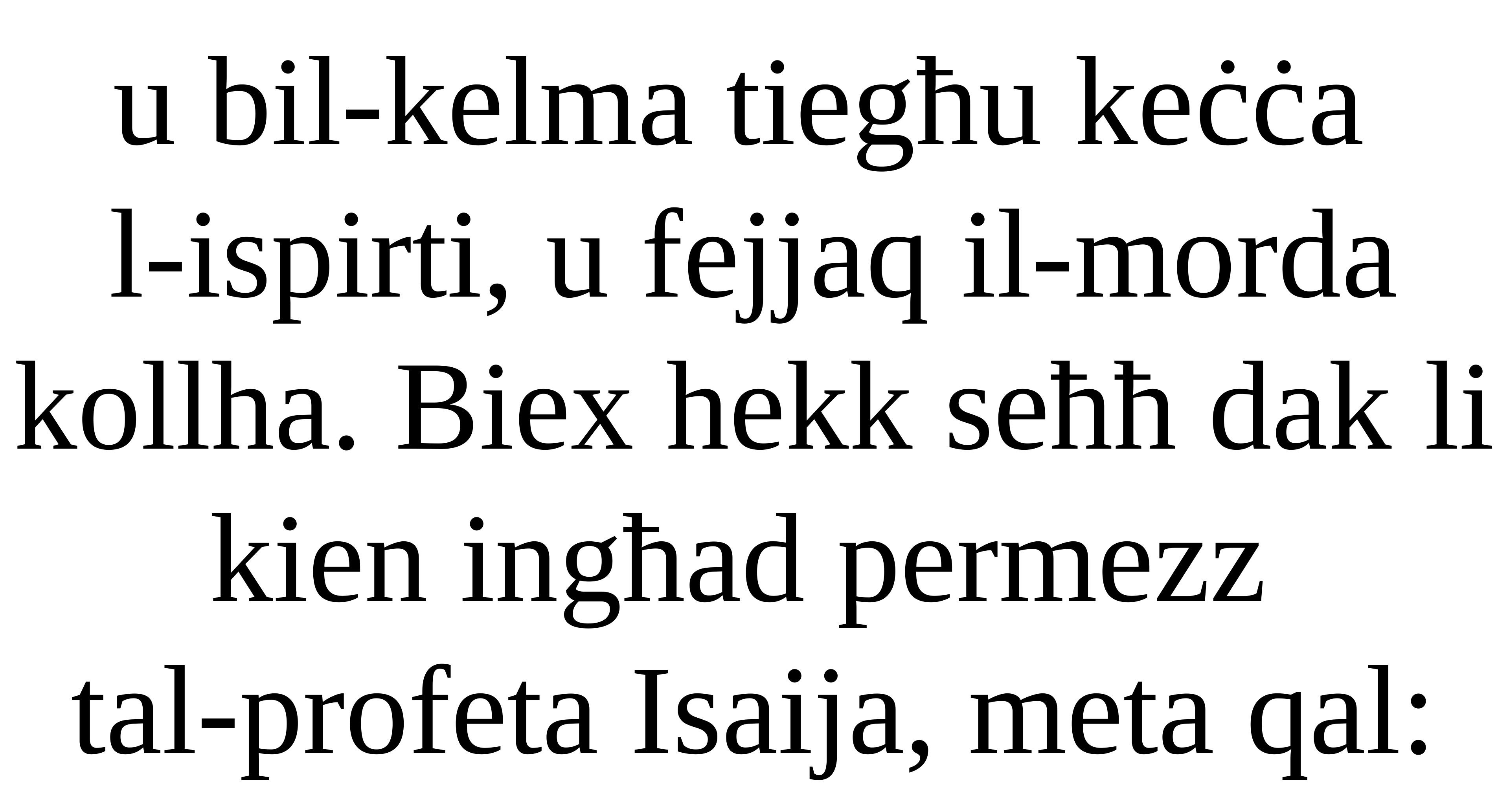

u bil-kelma tiegħu keċċa
l-ispirti, u fejjaq il-morda kollha. Biex hekk seħħ dak li kien ingħad permezz
tal-profeta Isaija, meta qal: